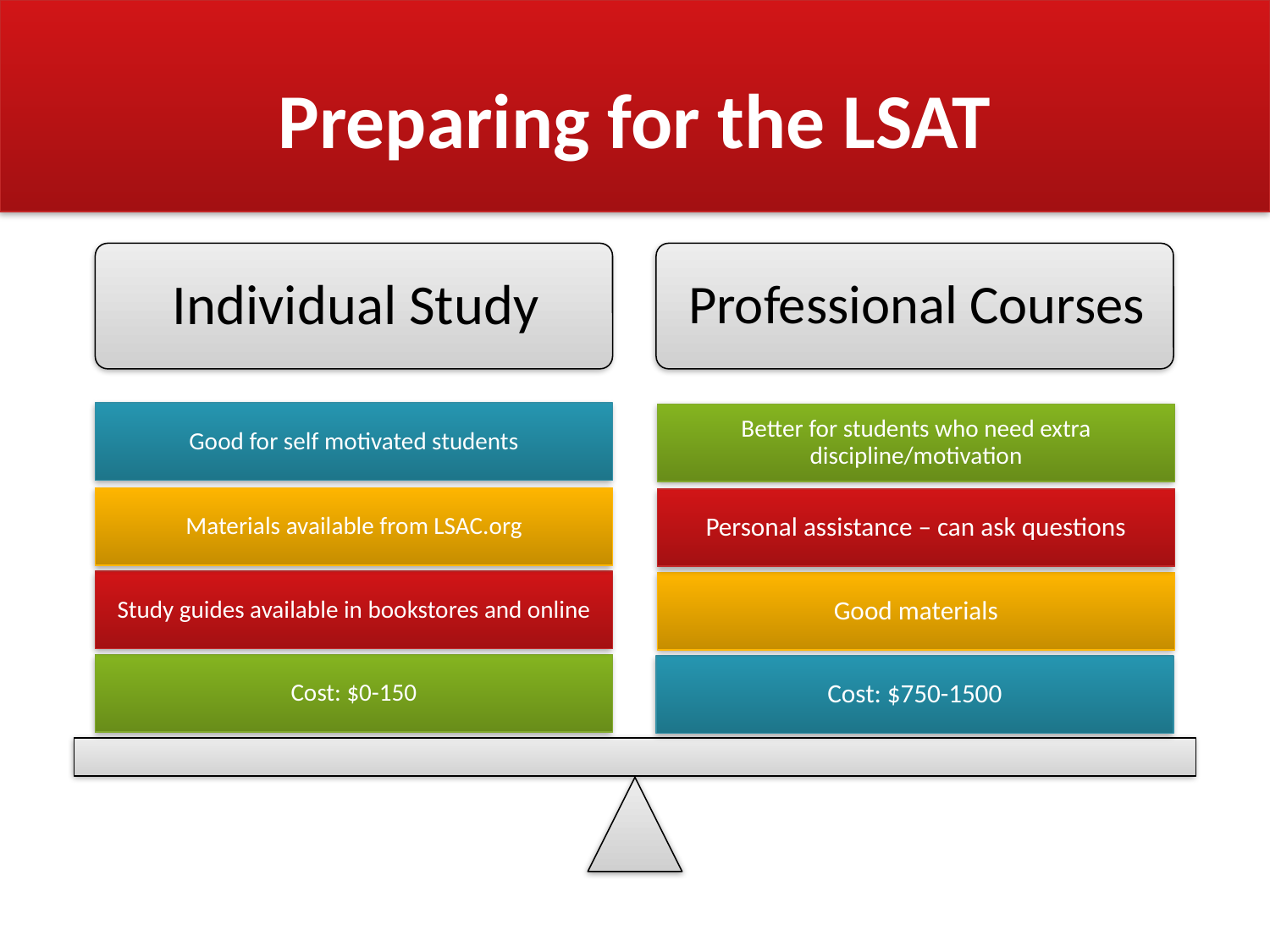

# Preparing for the LSAT
Individual Study
Professional Courses
Cost: $750-1500
Good materials
Personal assistance – can ask questions
Better for students who need extra discipline/motivation
Cost: $0-150
Study guides available in bookstores and online
Materials available from LSAC.org
Good for self motivated students